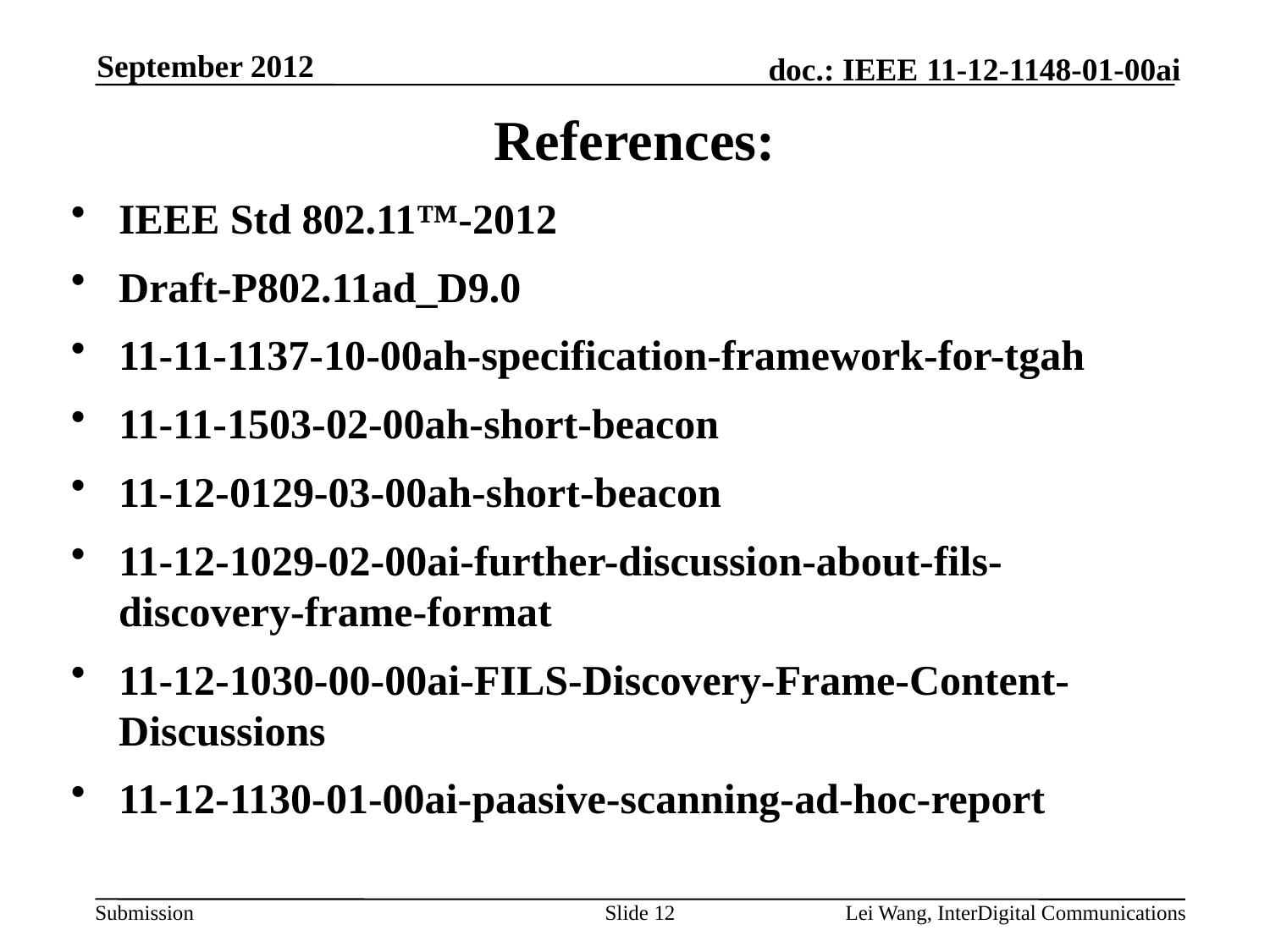

September 2012
References:
IEEE Std 802.11™-2012
Draft-P802.11ad_D9.0
11-11-1137-10-00ah-specification-framework-for-tgah
11-11-1503-02-00ah-short-beacon
11-12-0129-03-00ah-short-beacon
11-12-1029-02-00ai-further-discussion-about-fils-discovery-frame-format
11-12-1030-00-00ai-FILS-Discovery-Frame-Content-Discussions
11-12-1130-01-00ai-paasive-scanning-ad-hoc-report
Slide 12
Lei Wang, InterDigital Communications